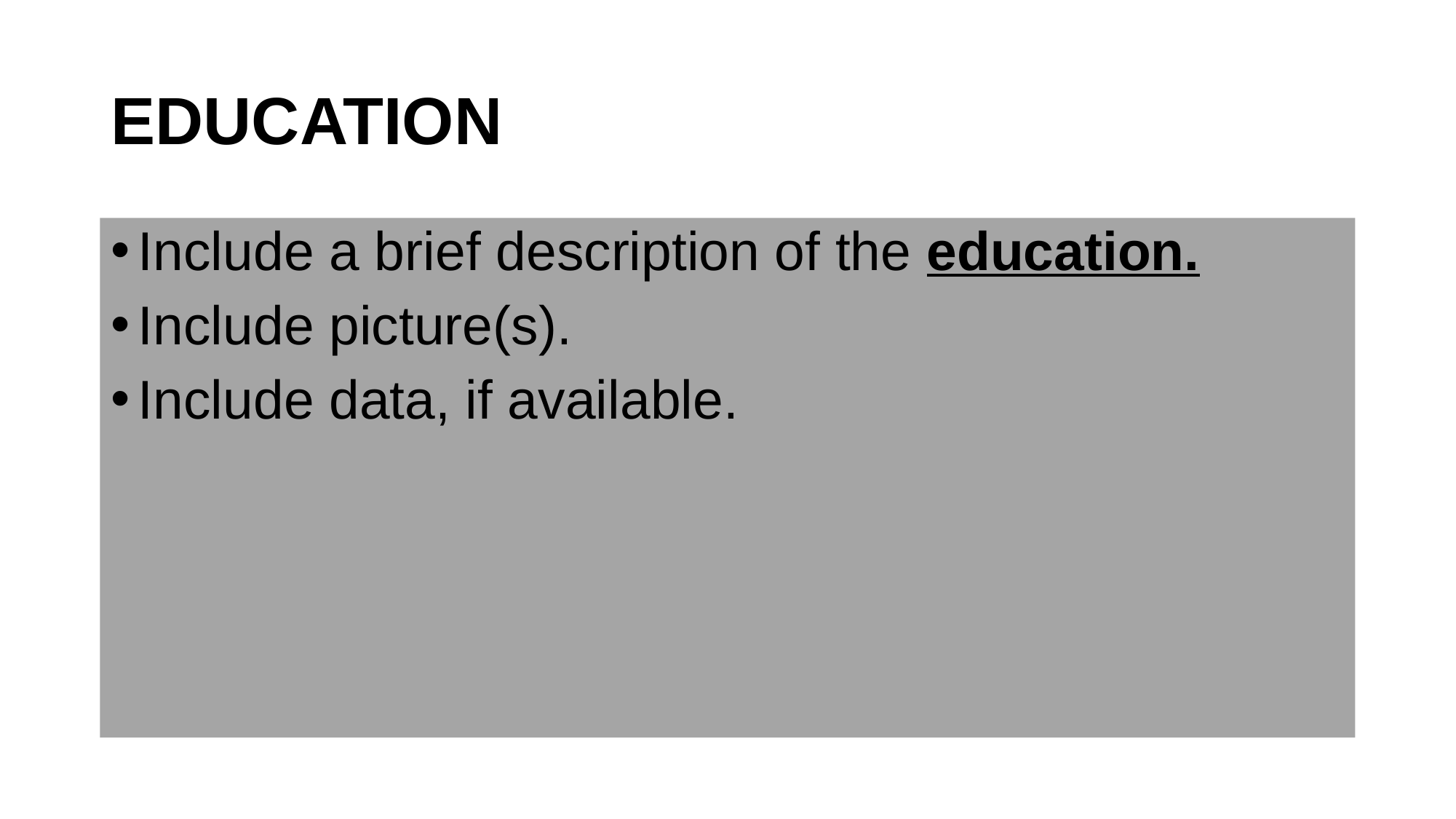

# EDUCATION
Include a brief description of the education.
Include picture(s).
Include data, if available.